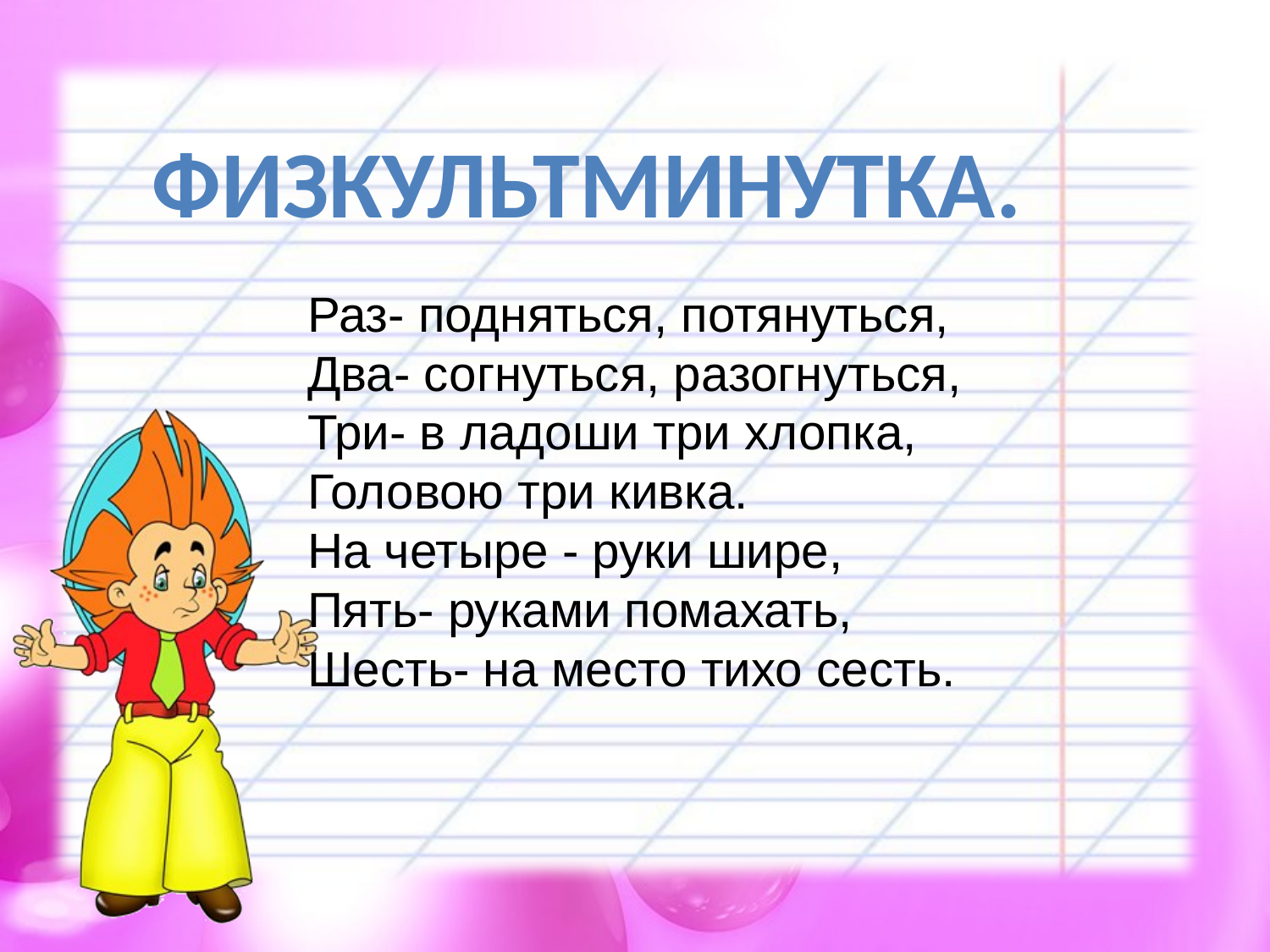

Физкультминутка.
Раз- подняться, потянуться,
Два- согнуться, разогнуться,
Три- в ладоши три хлопка,
Головою три кивка.
На четыре - руки шире,
Пять- руками помахать,
Шесть- на место тихо сесть.